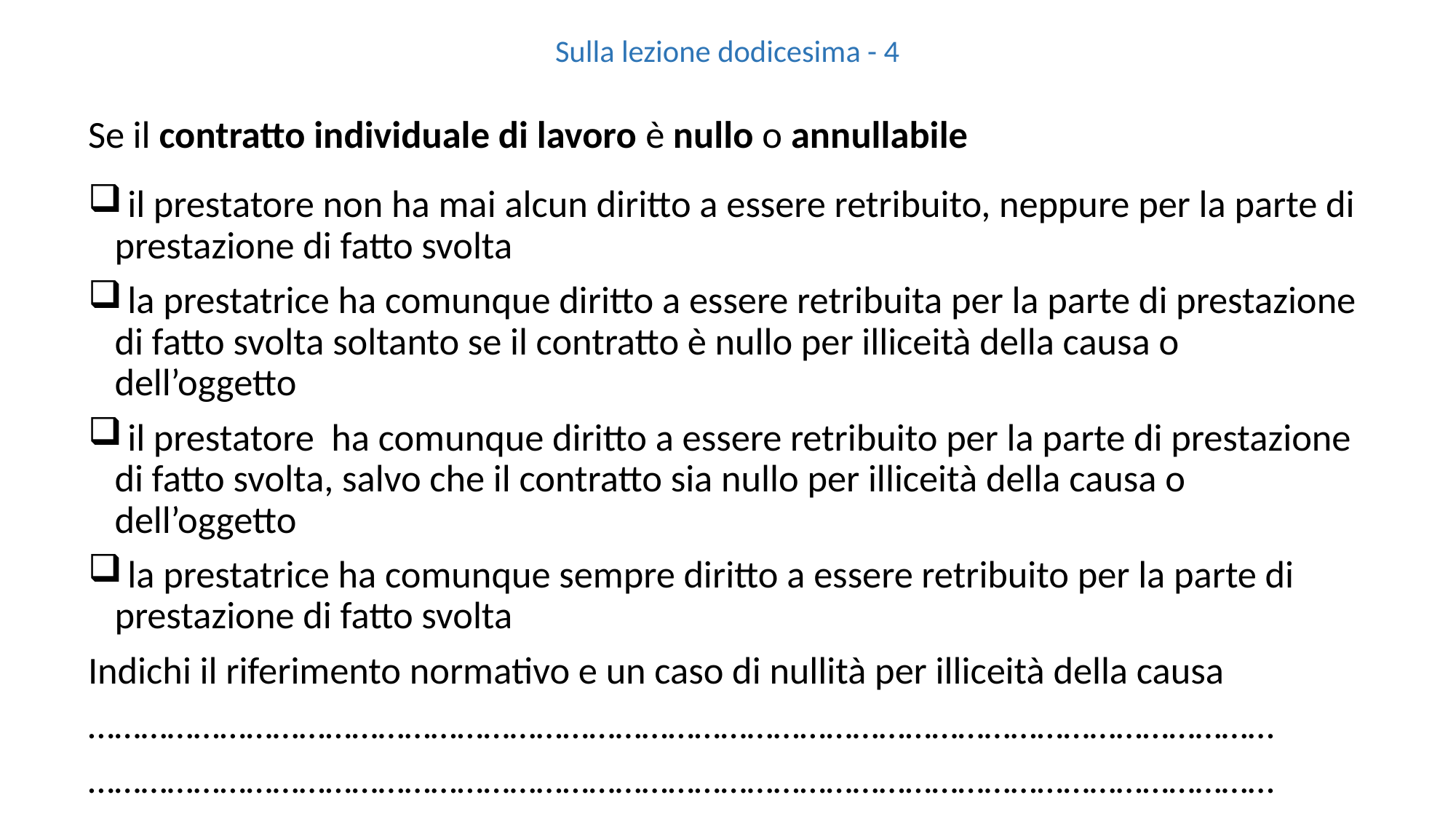

# Sulla lezione dodicesima - 4
Se il contratto individuale di lavoro è nullo o annullabile

 il prestatore non ha mai alcun diritto a essere retribuito, neppure per la parte di prestazione di fatto svolta
 la prestatrice ha comunque diritto a essere retribuita per la parte di prestazione di fatto svolta soltanto se il contratto è nullo per illiceità della causa o dell’oggetto
 il prestatore  ha comunque diritto a essere retribuito per la parte di prestazione di fatto svolta, salvo che il contratto sia nullo per illiceità della causa o dell’oggetto
 la prestatrice ha comunque sempre diritto a essere retribuito per la parte di prestazione di fatto svolta
Indichi il riferimento normativo e un caso di nullità per illiceità della causa
………………………………………………………………………………………………………………………
………………………………………………………………………………………………………………………